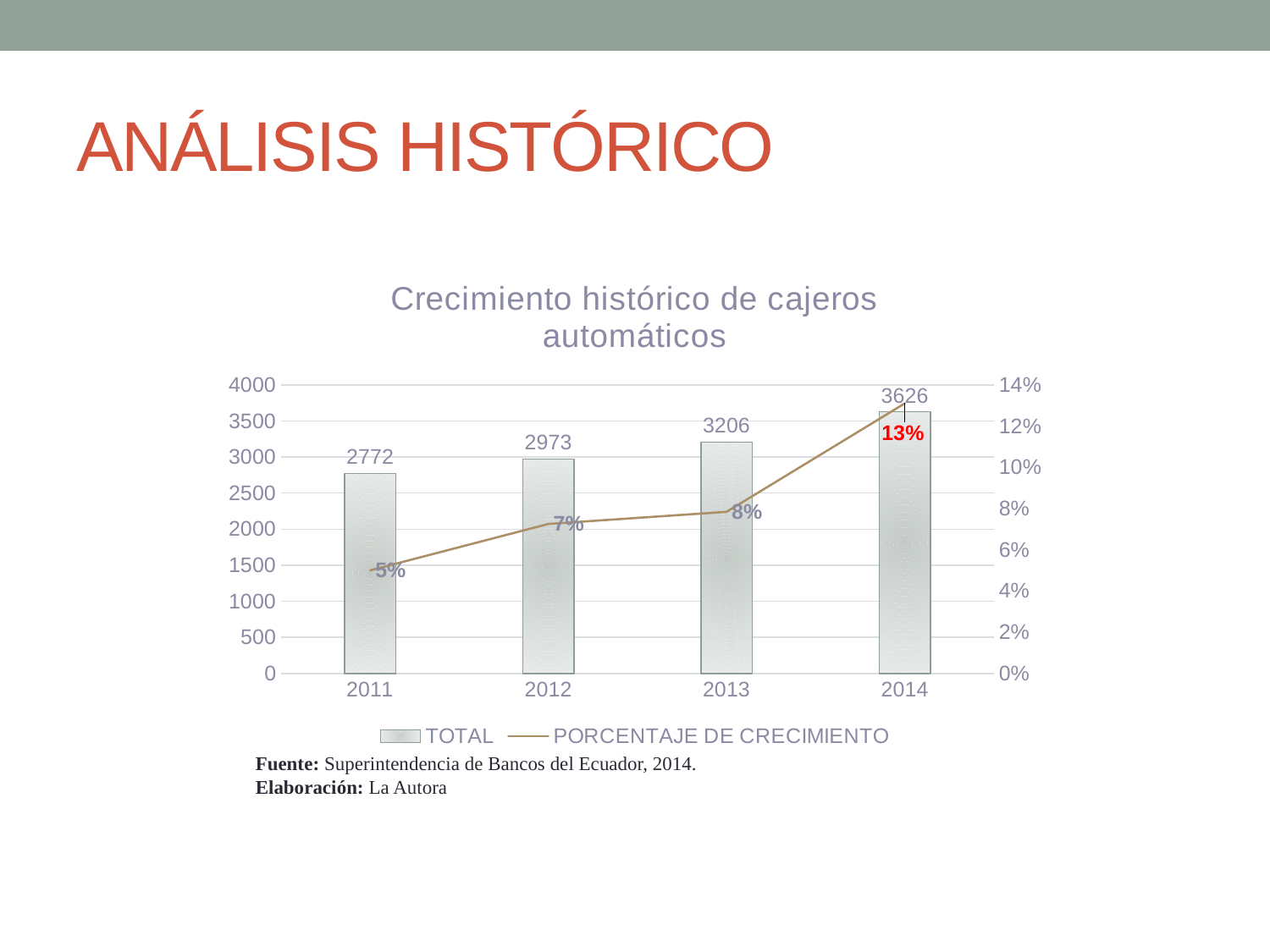

# ANÁLISIS HISTÓRICO

### Chart: Crecimiento histórico de cajeros automáticos

| Category | TOTAL | PORCENTAJE DE CRECIMIENTO |
|---|---|---|
| 2011 | 2772.0 | 0.05 |
| 2012 | 2973.0 | 0.0725108225108225 |
| 2013 | 3206.0 | 0.0783720147998654 |
| 2014 | 3626.0 | 0.131004366812227 |
Fuente: Superintendencia de Bancos del Ecuador, 2014.
Elaboración: La Autora